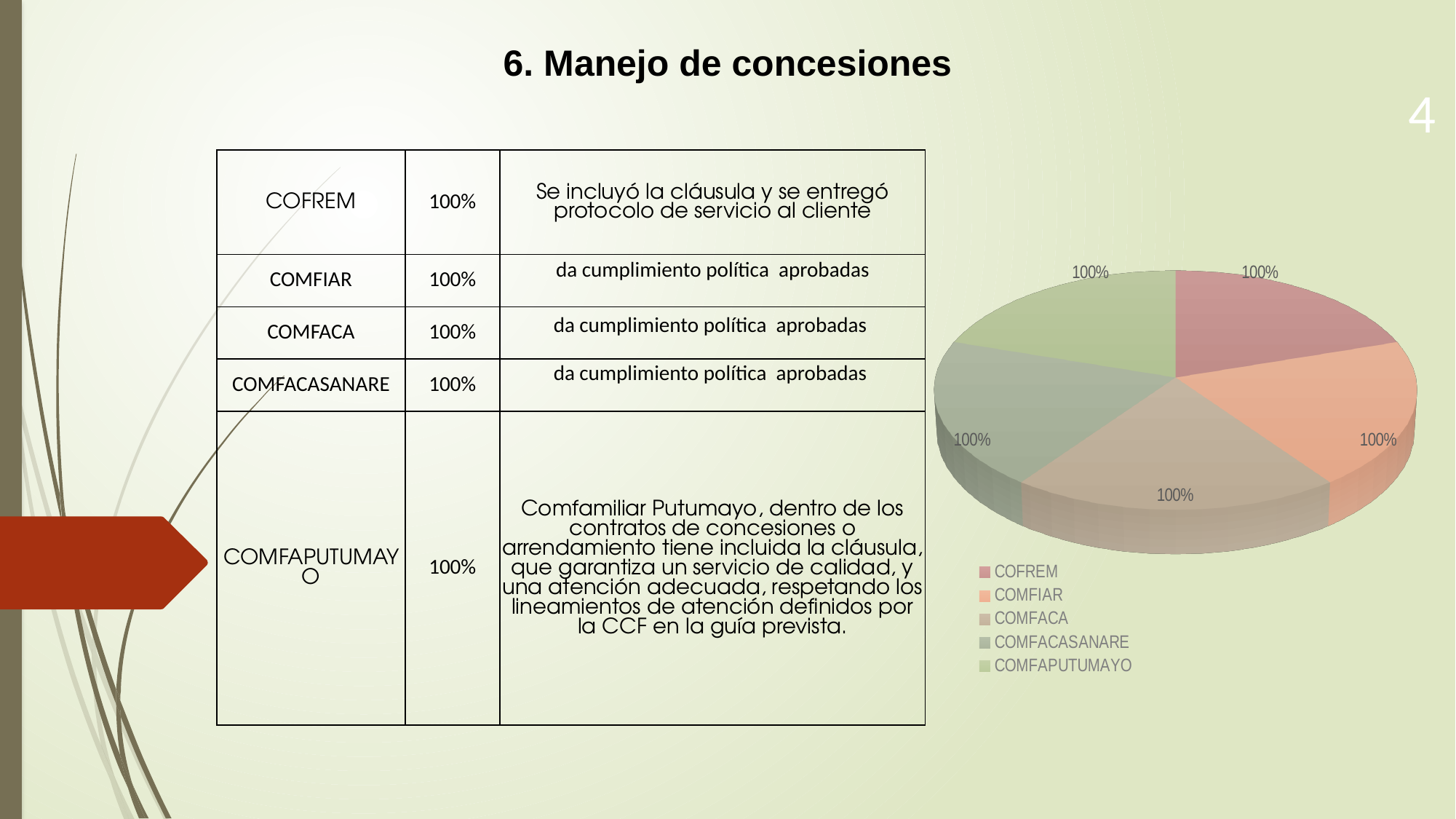

6. Manejo de concesiones
4
| COFREM | 100% | Se incluyó la cláusula y se entregó protocolo de servicio al cliente |
| --- | --- | --- |
| COMFIAR | 100% | da cumplimiento política aprobadas |
| COMFACA | 100% | da cumplimiento política aprobadas |
| COMFACASANARE | 100% | da cumplimiento política aprobadas |
| COMFAPUTUMAYO | 100% | Comfamiliar Putumayo, dentro de los contratos de concesiones o arrendamiento tiene incluida la cláusula, que garantiza un servicio de calidad, y una atención adecuada, respetando los lineamientos de atención definidos por la CCF en la guía prevista. |

[unsupported chart]